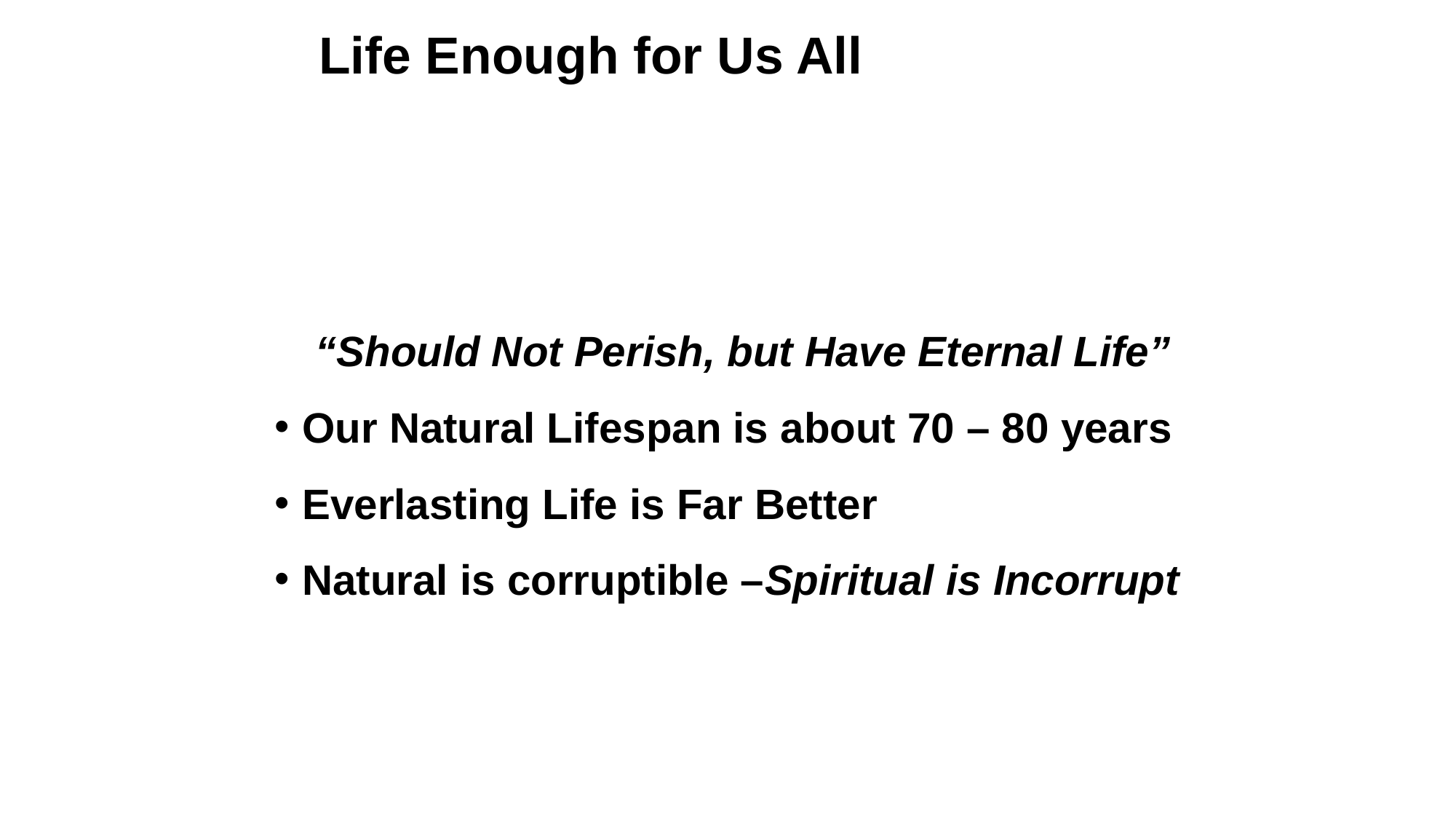

# Life Enough for Us All
“Should Not Perish, but Have Eternal Life”
Our Natural Lifespan is about 70 – 80 years
Everlasting Life is Far Better
Natural is corruptible –Spiritual is Incorrupt